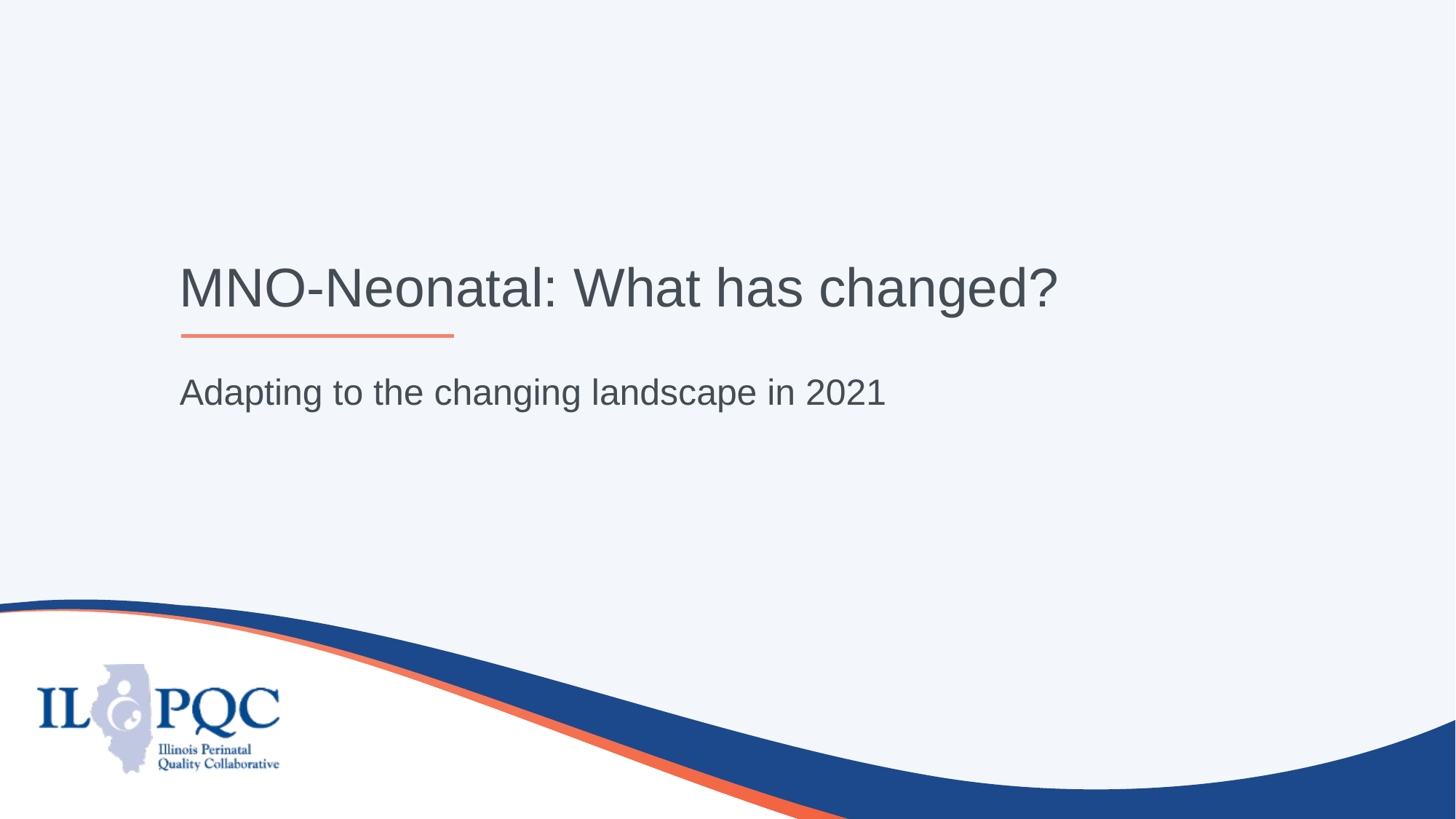

# MNO-Neonatal: What has changed?
Adapting to the changing landscape in 2021